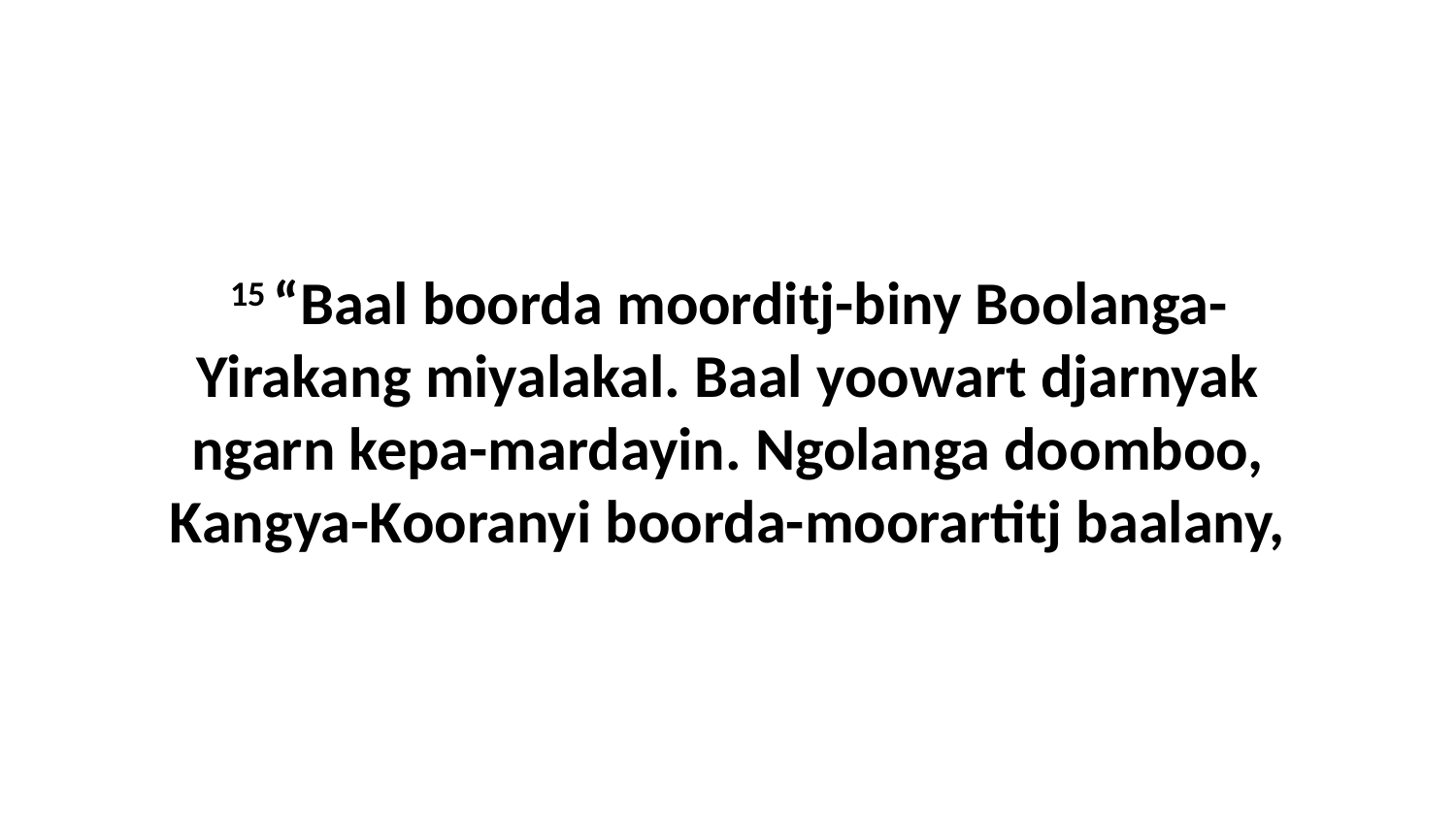

15 “Baal boorda moorditj-biny Boolanga-Yirakang miyalakal. Baal yoowart djarnyak ngarn kepa-mardayin. Ngolanga doomboo, Kangya-Kooranyi boorda-moorartitj baalany,